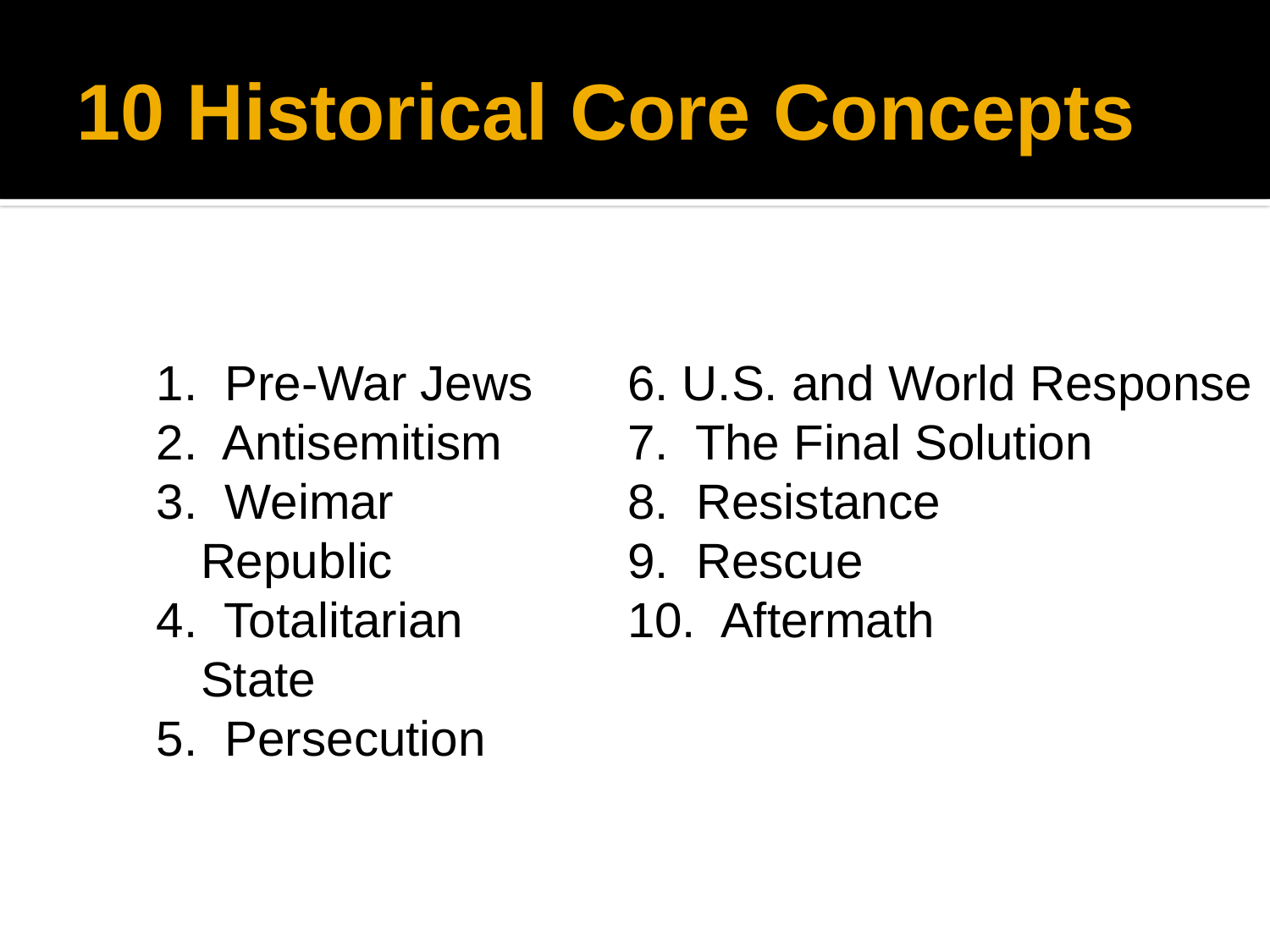

# 10 Historical Core Concepts
1.  Pre-War Jews
2.  Antisemitism
3.  Weimar Republic
4.  Totalitarian State
5.  Persecution

6. U.S. and World Response
7.  The Final Solution
8.  Resistance
9.  Rescue
10.  Aftermath